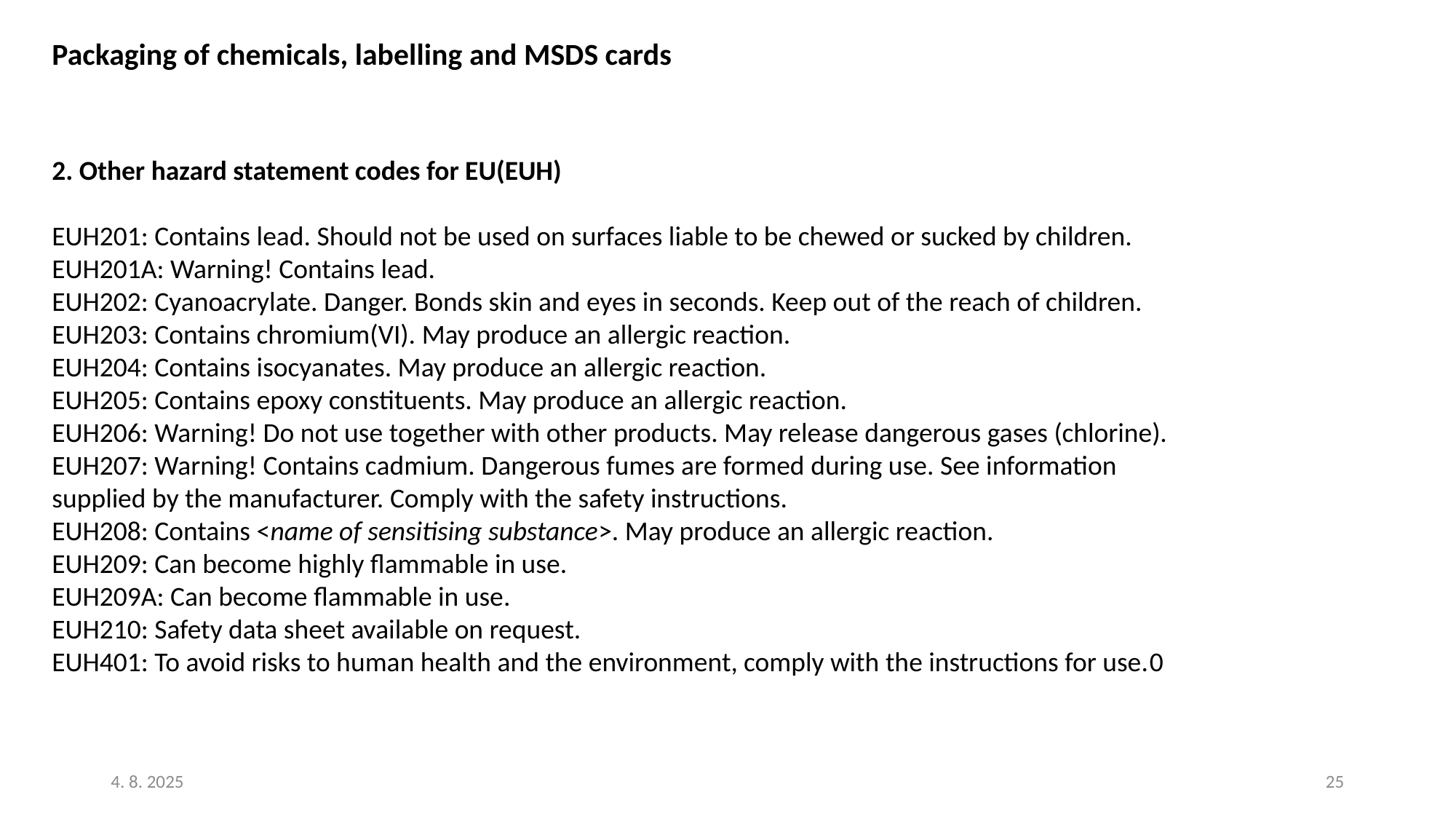

Packaging of chemicals, labelling and MSDS cards
2. Other hazard statement codes for EU(EUH)

EUH201: Contains lead. Should not be used on surfaces liable to be chewed or sucked by children.
EUH201A: Warning! Contains lead.
EUH202: Cyanoacrylate. Danger. Bonds skin and eyes in seconds. Keep out of the reach of children.
EUH203: Contains chromium(VI). May produce an allergic reaction.
EUH204: Contains isocyanates. May produce an allergic reaction.
EUH205: Contains epoxy constituents. May produce an allergic reaction.
EUH206: Warning! Do not use together with other products. May release dangerous gases (chlorine).
EUH207: Warning! Contains cadmium. Dangerous fumes are formed during use. See information supplied by the manufacturer. Comply with the safety instructions.
EUH208: Contains <name of sensitising substance>. May produce an allergic reaction.
EUH209: Can become highly flammable in use.
EUH209A: Can become flammable in use.
EUH210: Safety data sheet available on request.
EUH401: To avoid risks to human health and the environment, comply with the instructions for use.0
4. 8. 2025
25